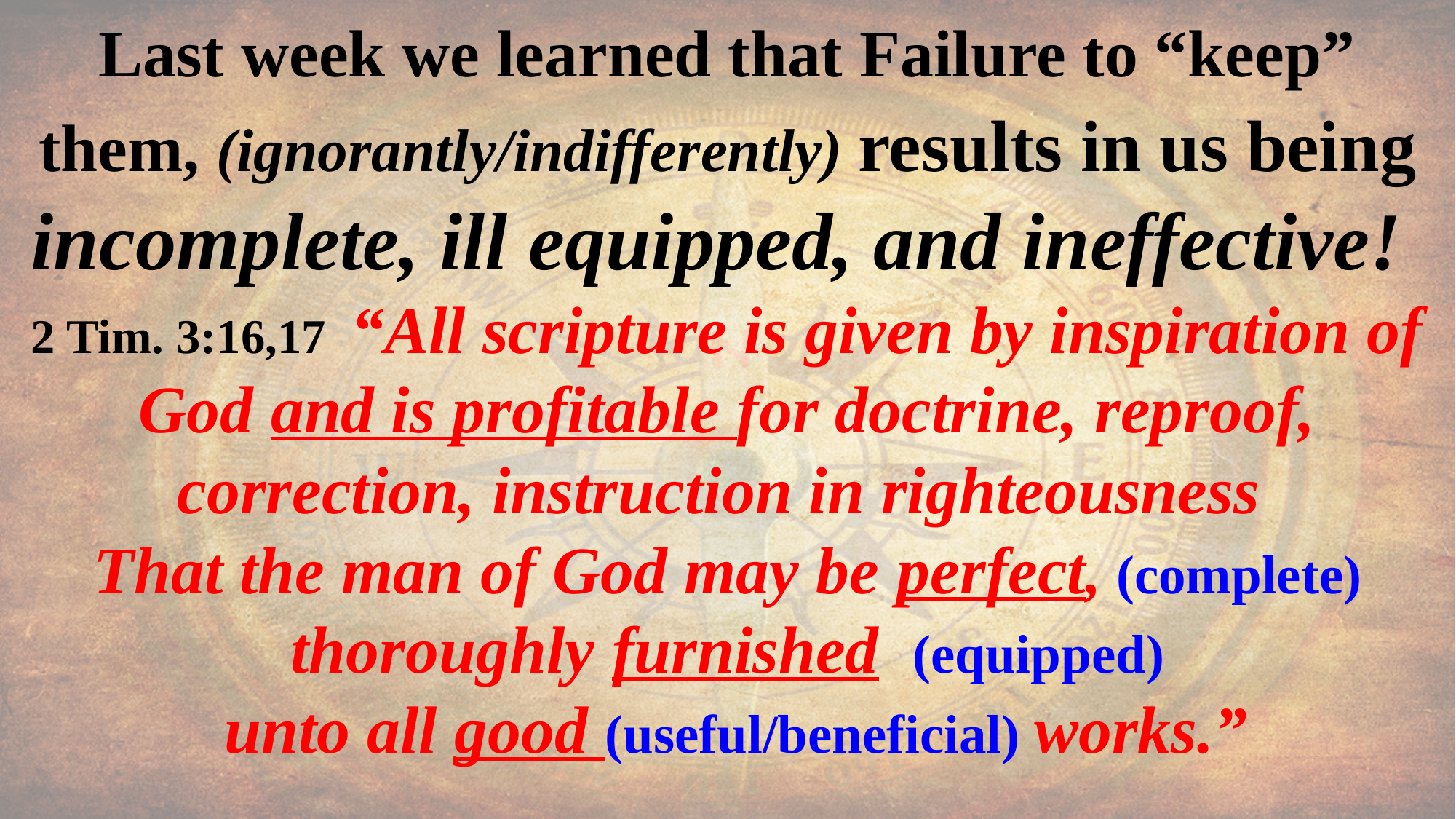

Last week we learned that Failure to “keep” them, (ignorantly/indifferently) results in us being incomplete, ill equipped, and ineffective!
2 Tim. 3:16,17  “All scripture is given by inspiration of God and is profitable for doctrine, reproof, correction, instruction in righteousness
That the man of God may be perfect, (complete)
thoroughly furnished  (equipped)
 unto all good (useful/beneficial) works.”